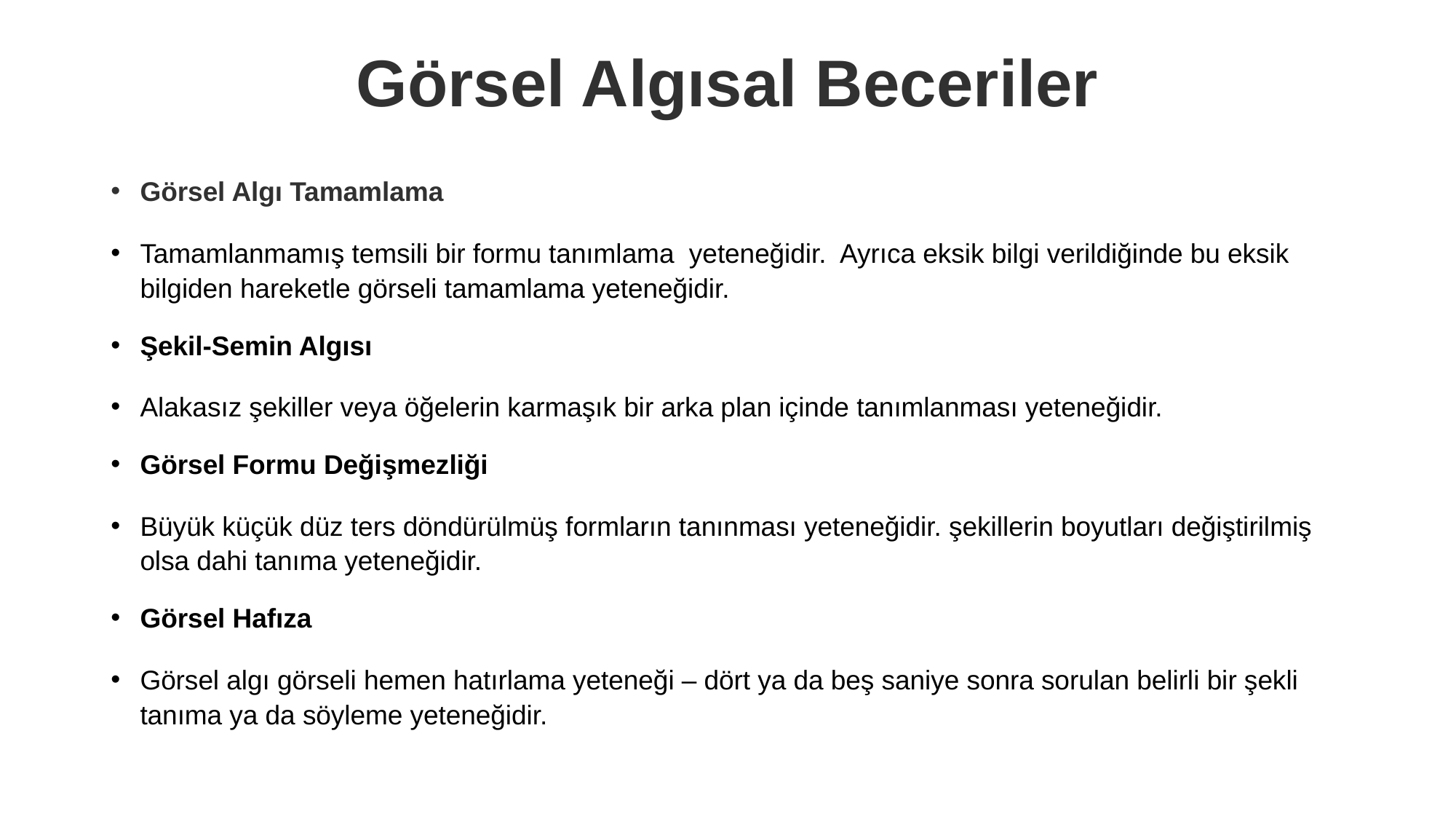

# Görsel Algısal Beceriler
Görsel Algı Tamamlama
Tamamlanmamış temsili bir formu tanımlama  yeteneğidir.  Ayrıca eksik bilgi verildiğinde bu eksik bilgiden hareketle görseli tamamlama yeteneğidir.
Şekil-Semin Algısı
Alakasız şekiller veya öğelerin karmaşık bir arka plan içinde tanımlanması yeteneğidir.
Görsel Formu Değişmezliği
Büyük küçük düz ters döndürülmüş formların tanınması yeteneğidir. şekillerin boyutları değiştirilmiş olsa dahi tanıma yeteneğidir.
Görsel Hafıza
Görsel algı görseli hemen hatırlama yeteneği – dört ya da beş saniye sonra sorulan belirli bir şekli tanıma ya da söyleme yeteneğidir.